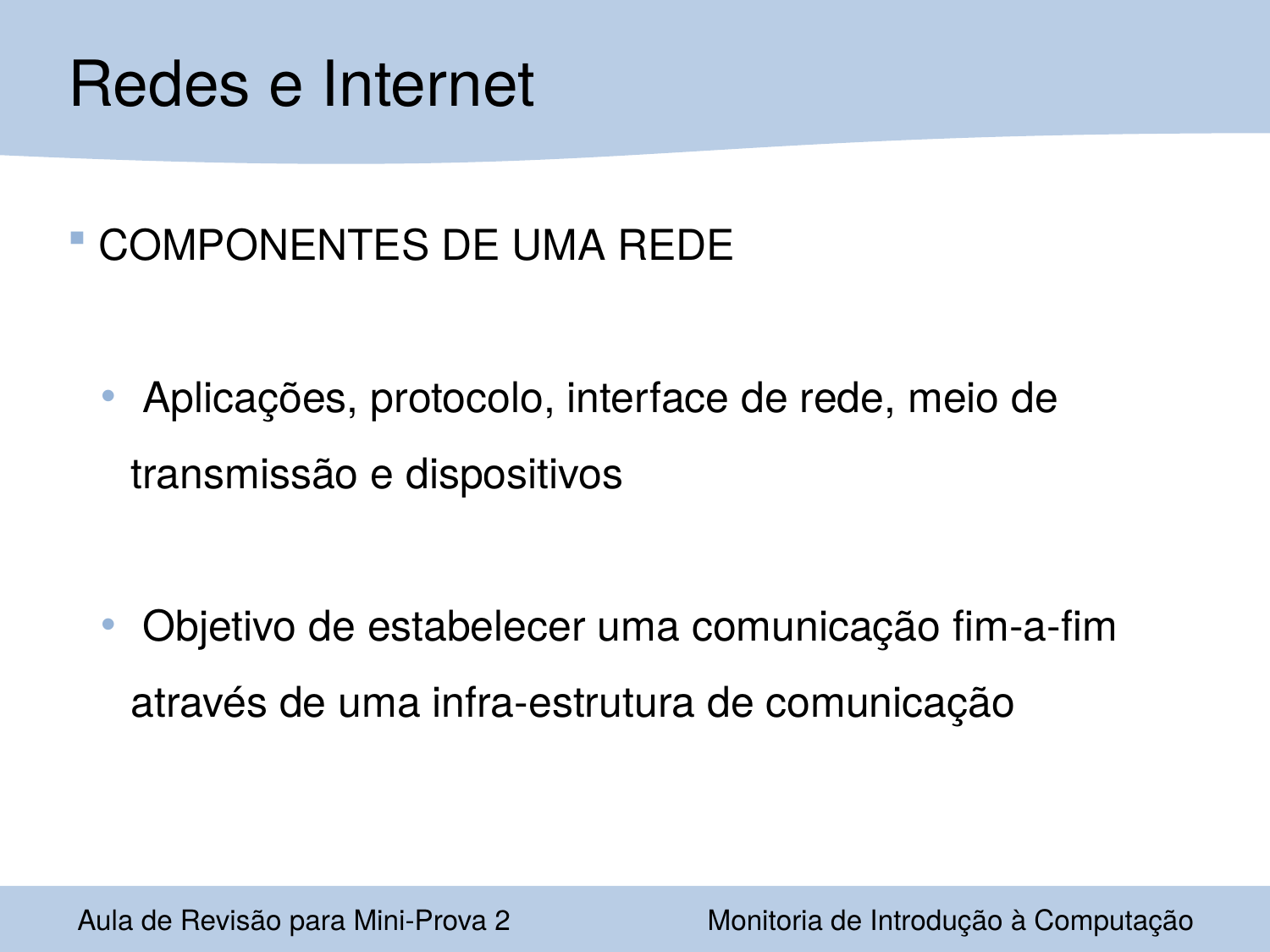

# Redes e Internet
 COMPONENTES DE UMA REDE

 Aplicações, protocolo, interface de rede, meio de transmissão e dispositivos

 Objetivo de estabelecer uma comunicação fim-a-fim através de uma infra-estrutura de comunicação

Aula de Revisão para Mini-Prova 2
Monitoria de Introdução à Computação